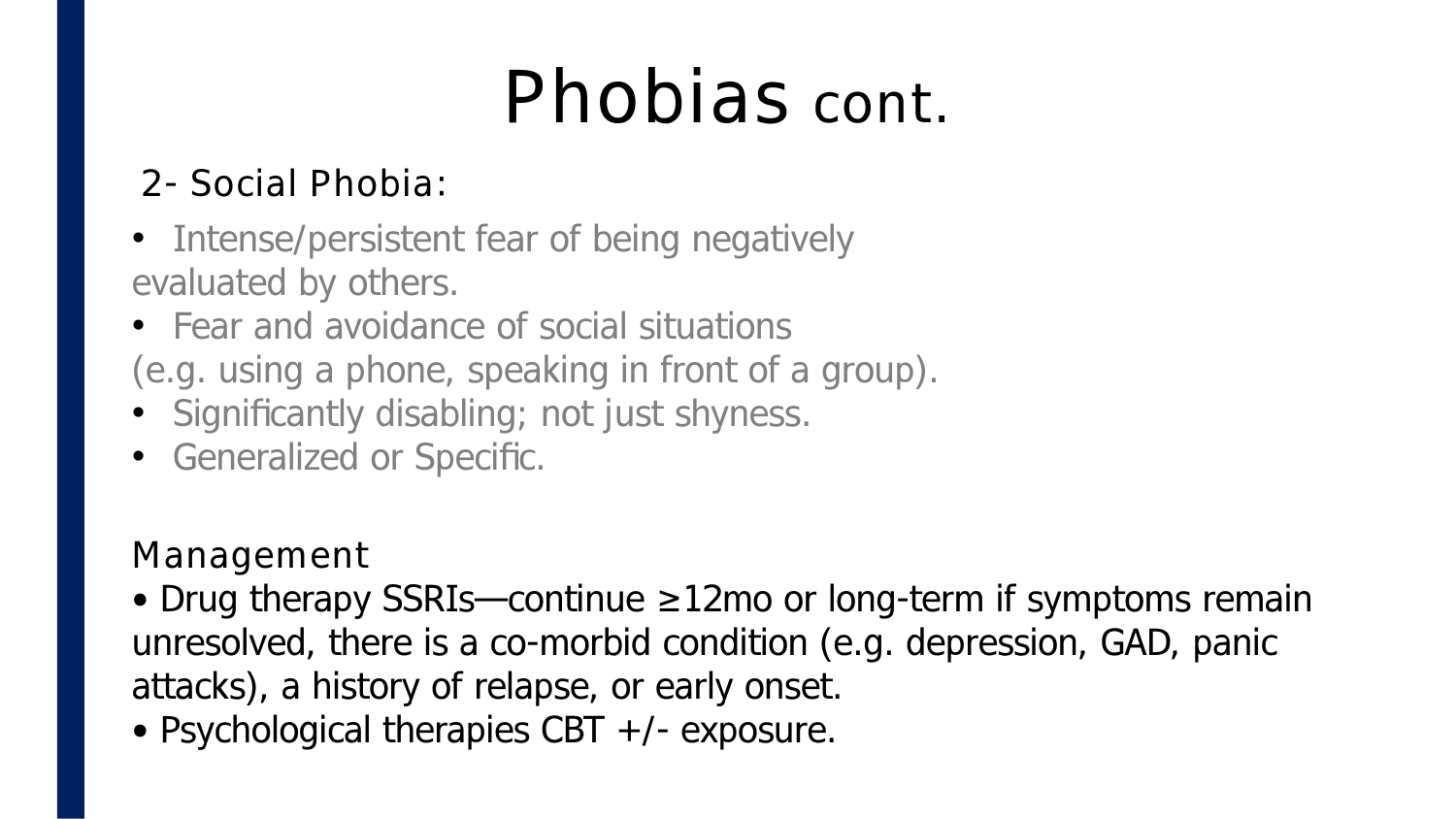

Phobias cont.
2- Social Phobia:
Intense/persistent fear of being negatively
evaluated by others.
Fear and avoidance of social situations
(e.g. using a phone, speaking in front of a group).
Significantly disabling; not just shyness.
Generalized or Specific.
Management
• Drug therapy SSRIs—continue ≥12mo or long-term if symptoms remain unresolved, there is a co-morbid condition (e.g. depression, GAD, panic attacks), a history of relapse, or early onset.
• Psychological therapies CBT +/- exposure.